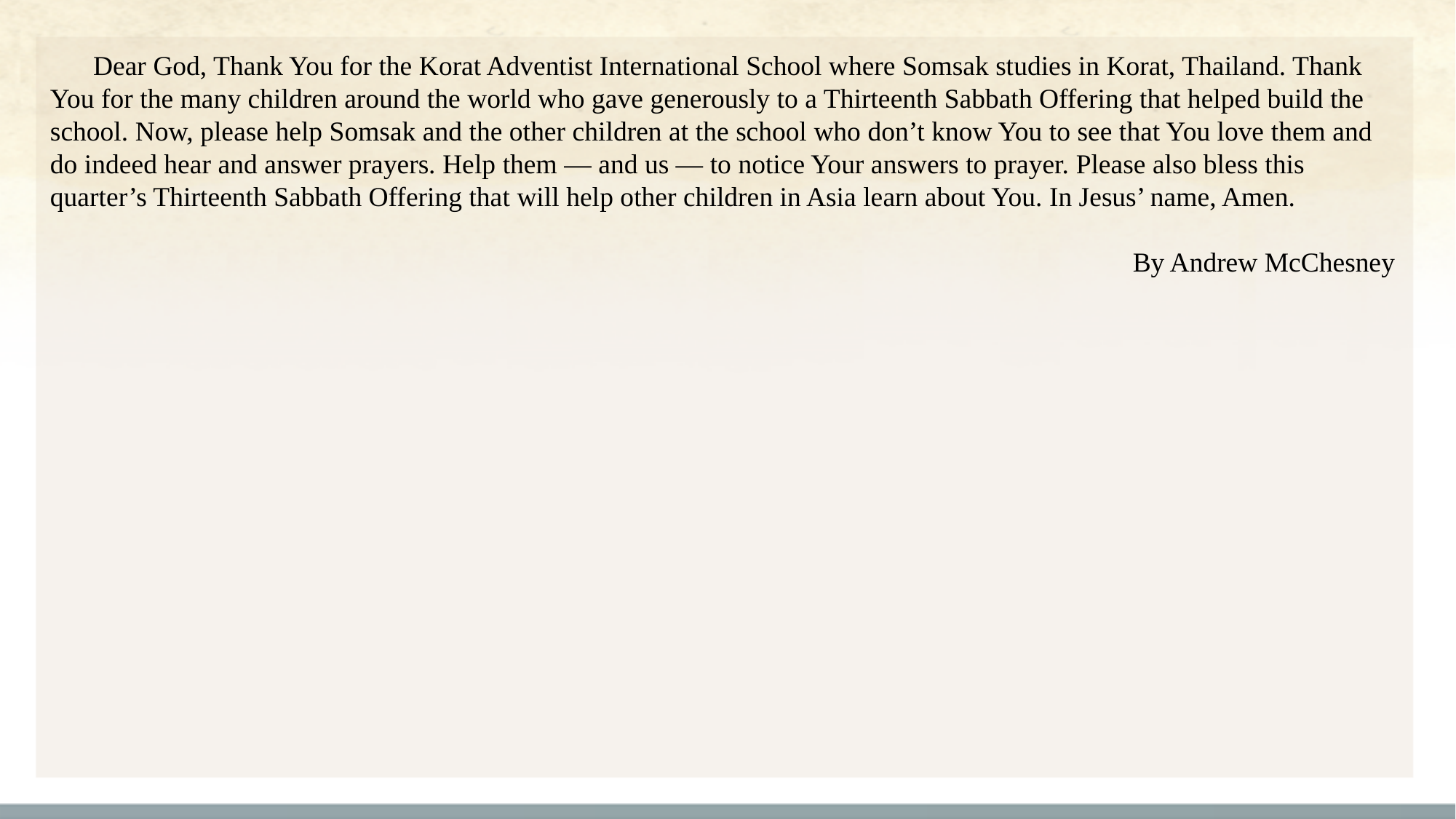

Dear God, Thank You for the Korat Adventist International School where Somsak studies in Korat, Thailand. Thank You for the many children around the world who gave generously to a Thirteenth Sabbath Offering that helped build the school. Now, please help Somsak and the other children at the school who don’t know You to see that You love them and do indeed hear and answer prayers. Help them — and us — to notice Your answers to prayer. Please also bless this quarter’s Thirteenth Sabbath Offering that will help other children in Asia learn about You. In Jesus’ name, Amen.

By Andrew McChesney